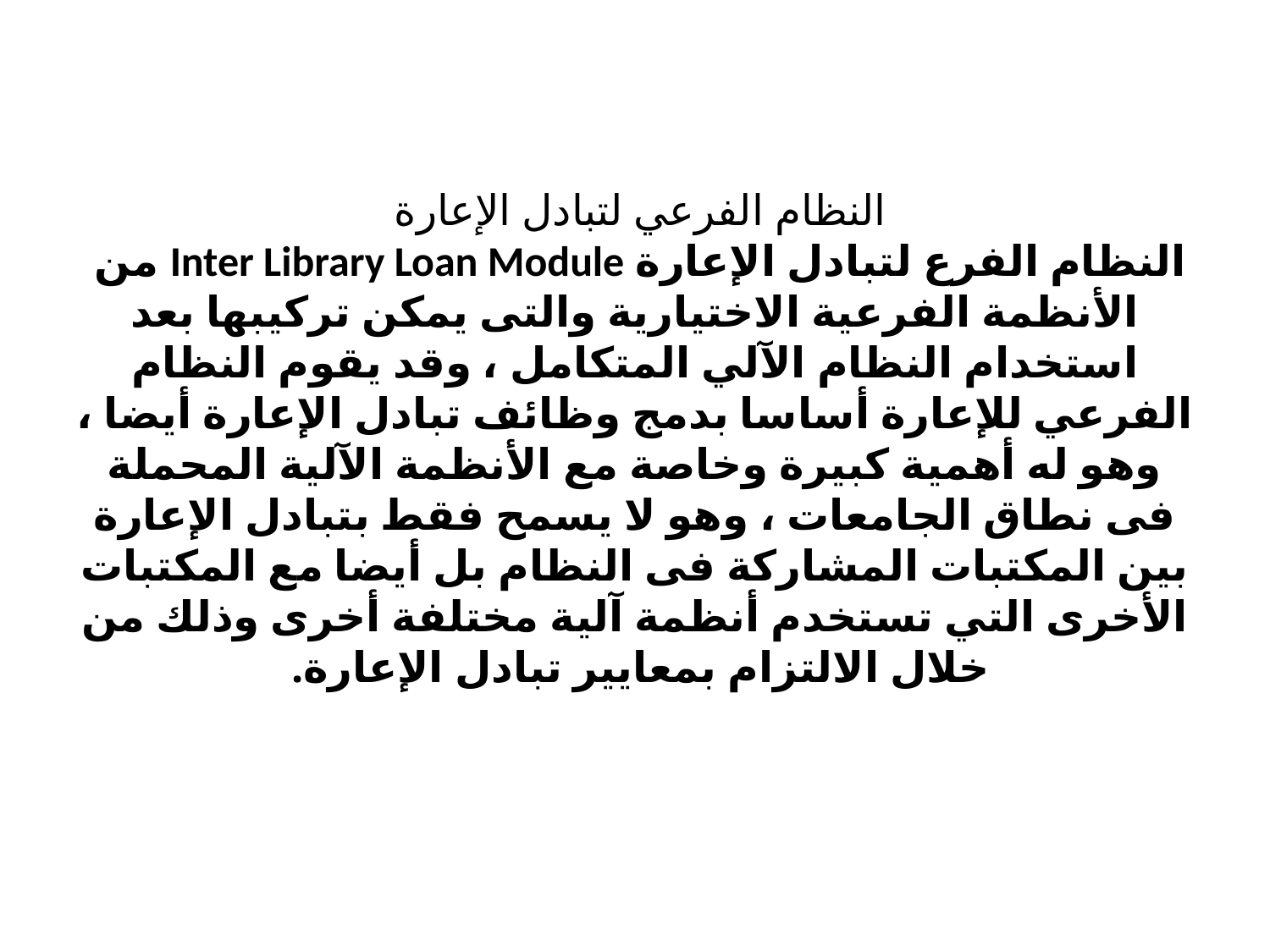

# النظام الفرعي لتبادل الإعارة النظام الفرع لتبادل الإعارة Inter Library Loan Module من  الأنظمة الفرعية الاختيارية والتى يمكن تركيبها بعد استخدام النظام الآلي المتكامل ، وقد يقوم النظام الفرعي للإعارة أساسا بدمج وظائف تبادل الإعارة أيضا ، وهو له أهمية كبيرة وخاصة مع الأنظمة الآلية المحملة فى نطاق الجامعات ، وهو لا يسمح فقط بتبادل الإعارة بين المكتبات المشاركة فى النظام بل أيضا مع المكتبات الأخرى التي تستخدم أنظمة آلية مختلفة أخرى وذلك من خلال الالتزام بمعايير تبادل الإعارة.